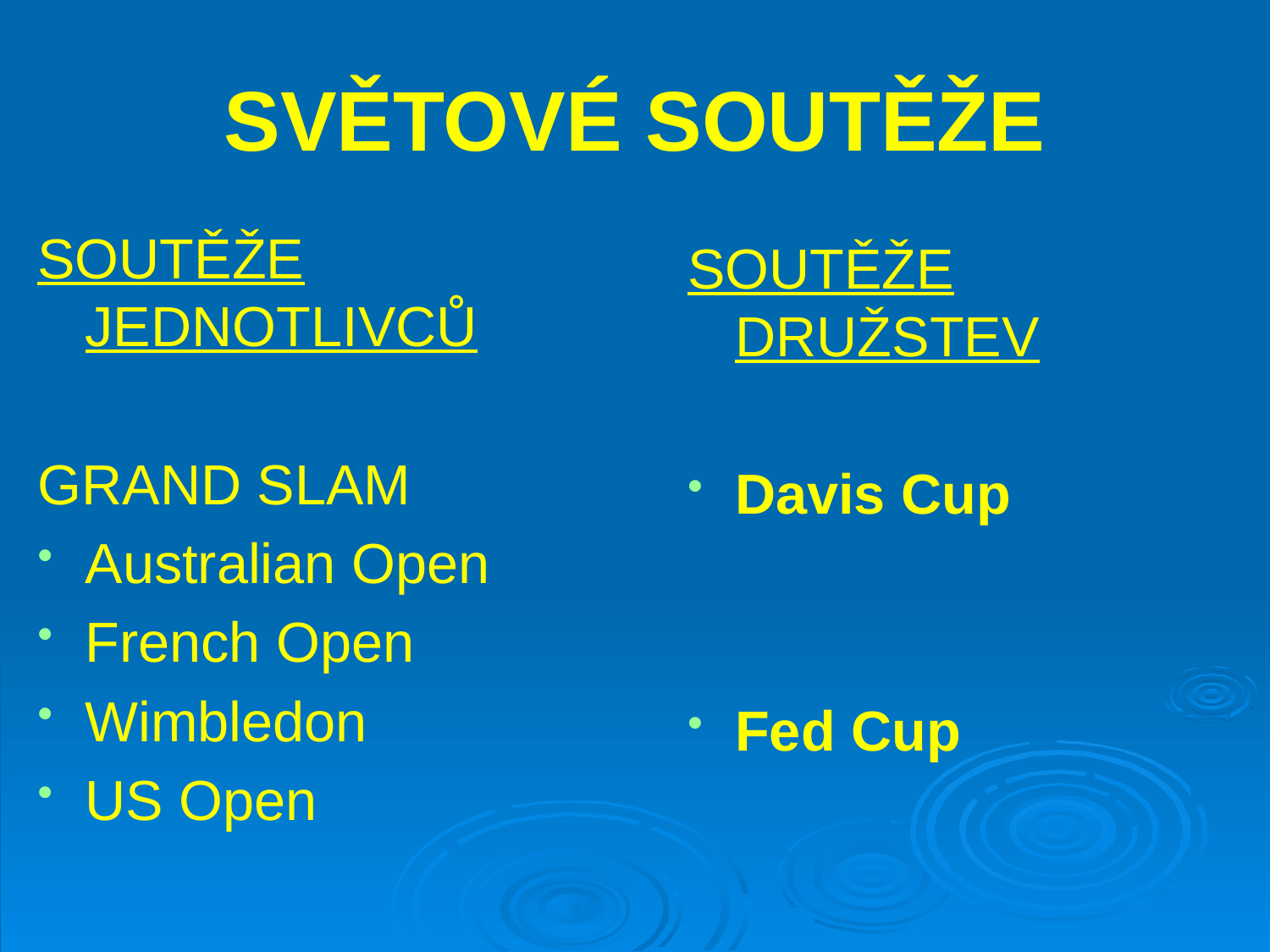

# SVĚTOVÉ SOUTĚŽE
SOUTĚŽE JEDNOTLIVCŮ

GRAND SLAM
Australian Open
French Open
Wimbledon
US Open
SOUTĚŽE DRUŽSTEV

Davis Cup

Fed Cup